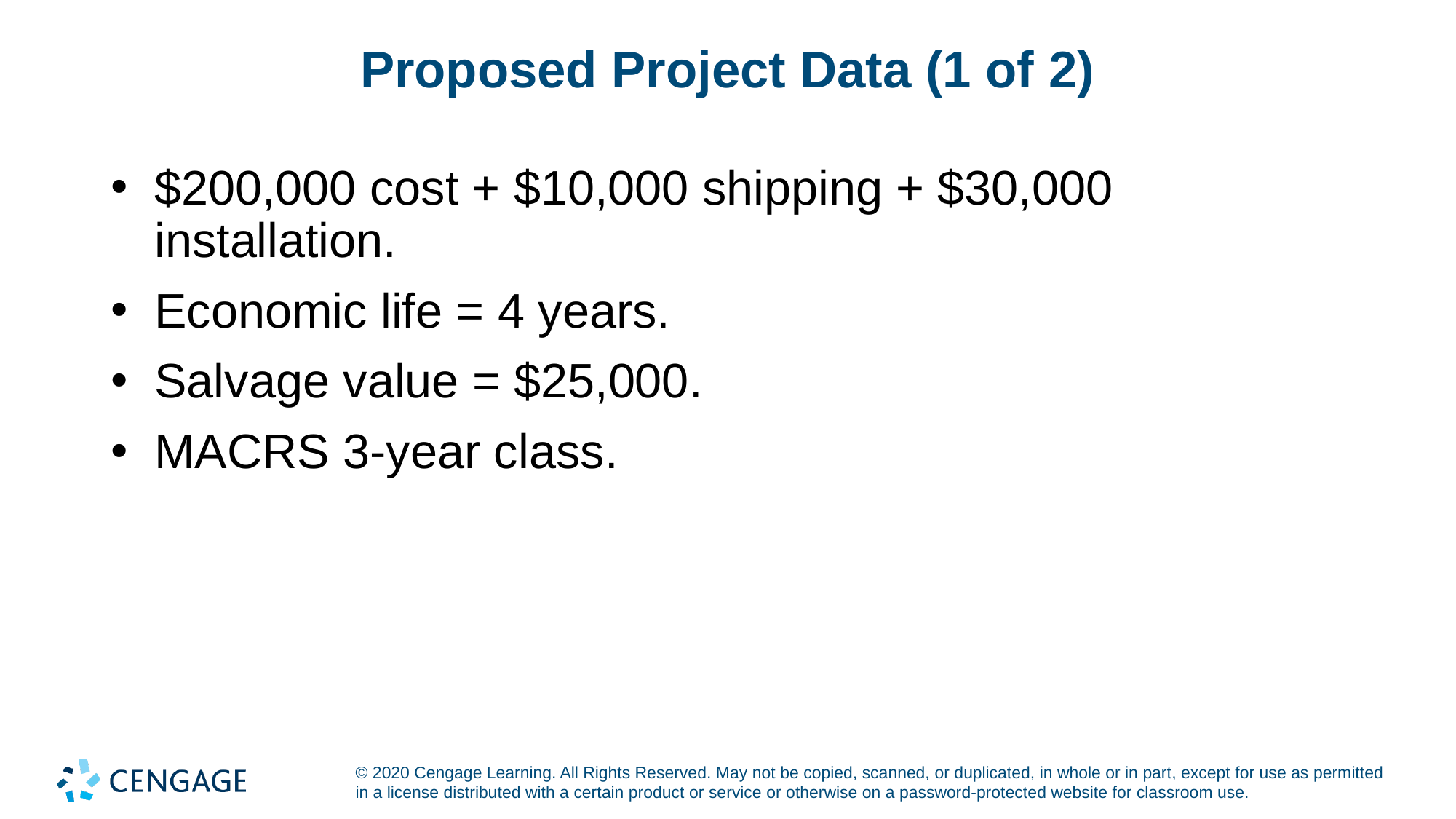

# Proposed Project Data (1 of 2)
$200,000 cost + $10,000 shipping + $30,000 installation.
Economic life = 4 years.
Salvage value = $25,000.
MACRS 3-year class.